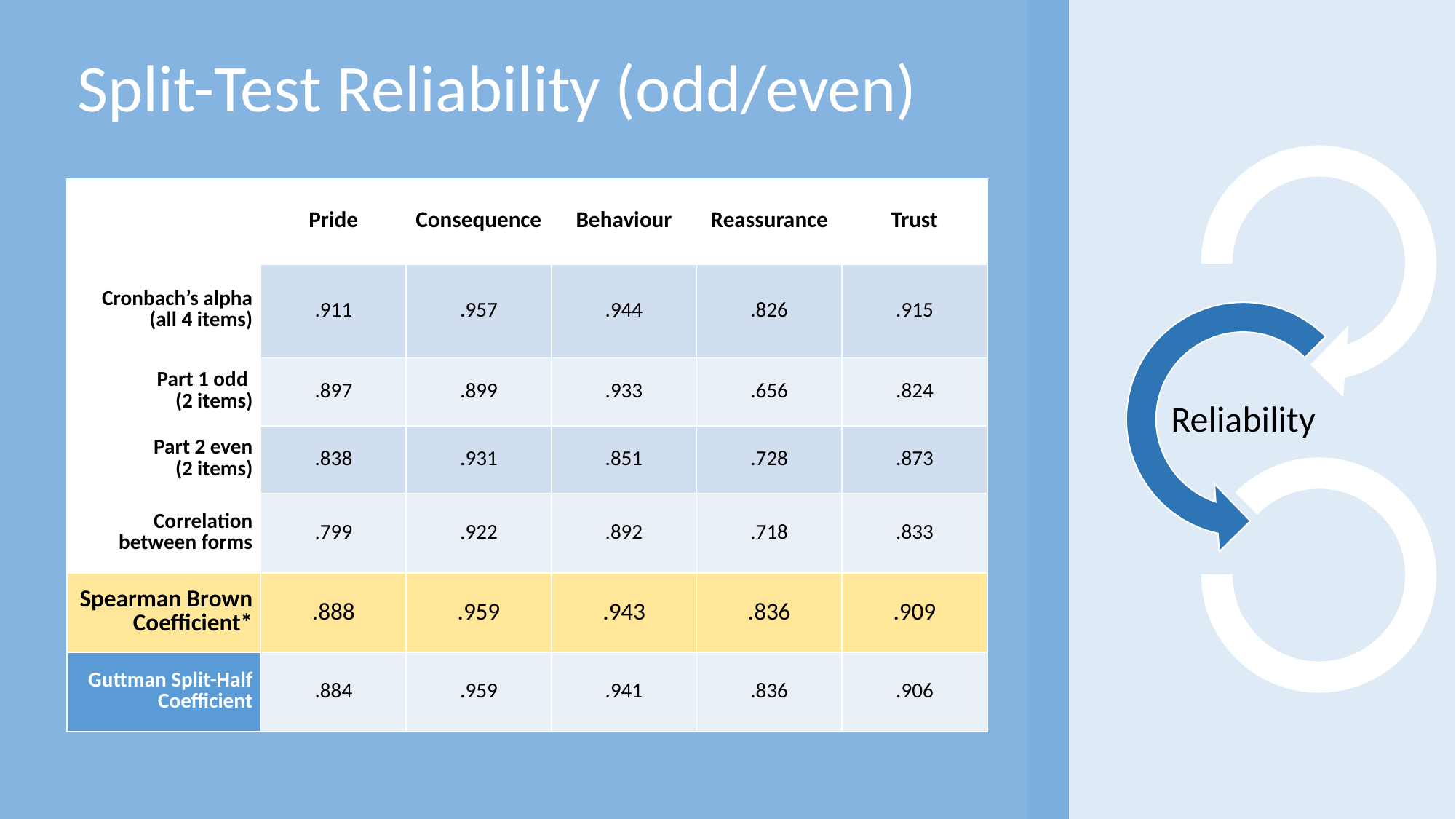

Reliability

Split-Test Reliability (odd/even)

|  | Pride | Consequence | Behaviour | Reassurance | Trust |
| --- | --- | --- | --- | --- | --- |
| Cronbach’s alpha (all 4 items) | .911 | .957 | .944 | .826 | .915 |
| Part 1 odd (2 items) | .897 | .899 | .933 | .656 | .824 |
| Part 2 even (2 items) | .838 | .931 | .851 | .728 | .873 |
| Correlation between forms | .799 | .922 | .892 | .718 | .833 |
| Spearman Brown Coefficient\* | .888 | .959 | .943 | .836 | .909 |
| Guttman Split-Half Coefficient | .884 | .959 | .941 | .836 | .906 |